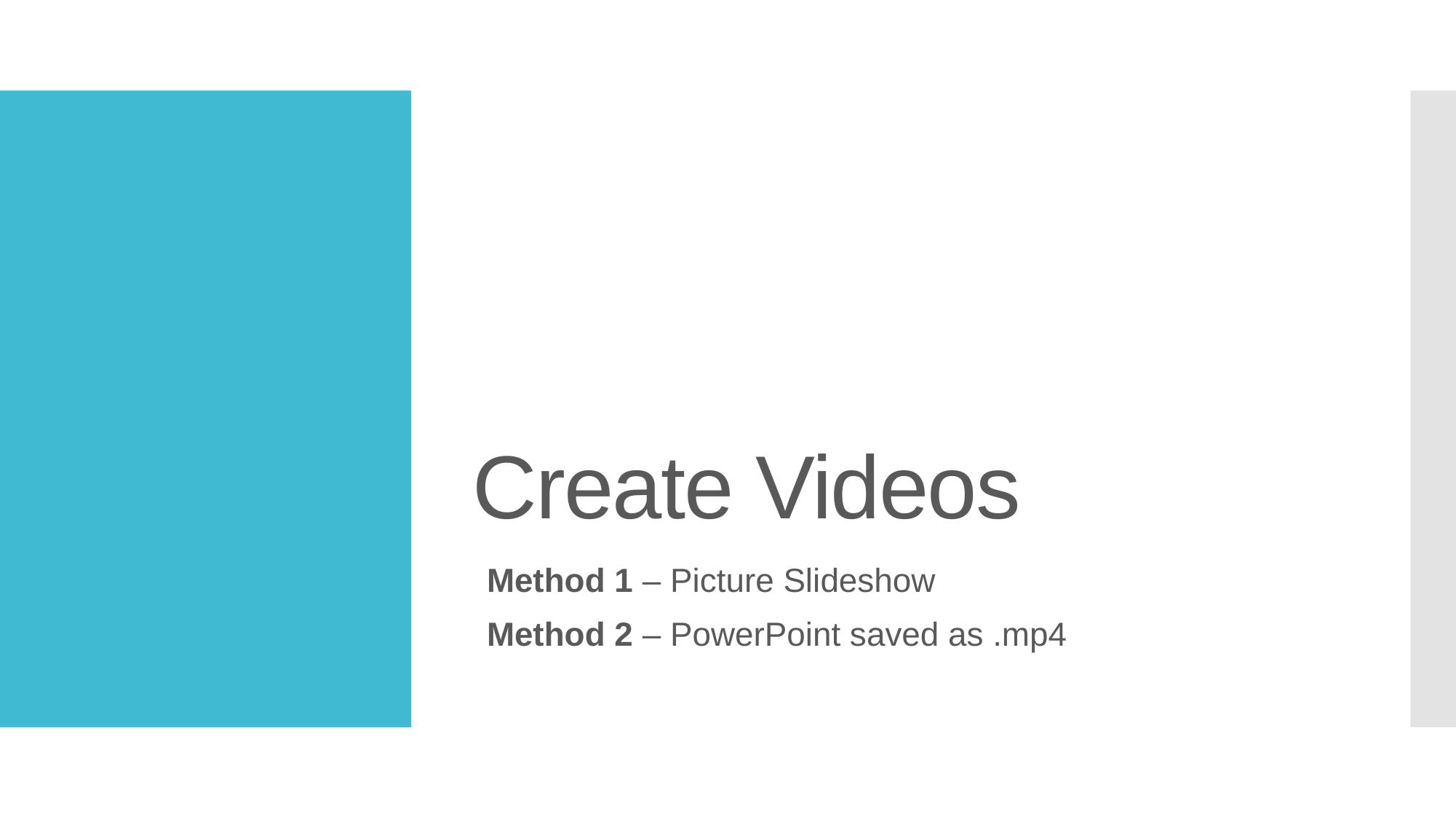

# Create Videos
Method 1 – Picture Slideshow
Method 2 – PowerPoint saved as .mp4